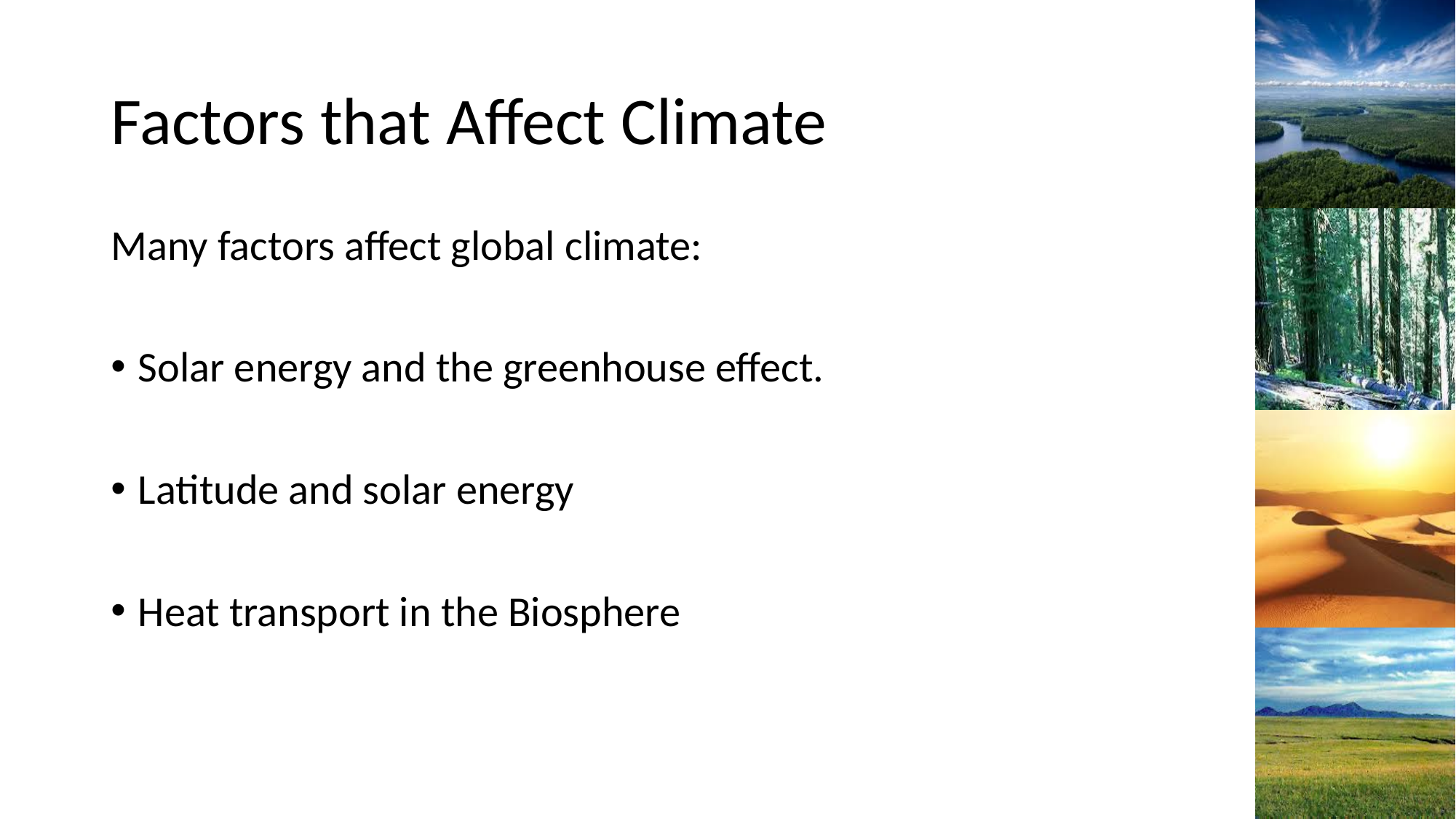

# Factors that Affect Climate
Many factors affect global climate:

Solar energy and the greenhouse effect.

Latitude and solar energy

Heat transport in the Biosphere